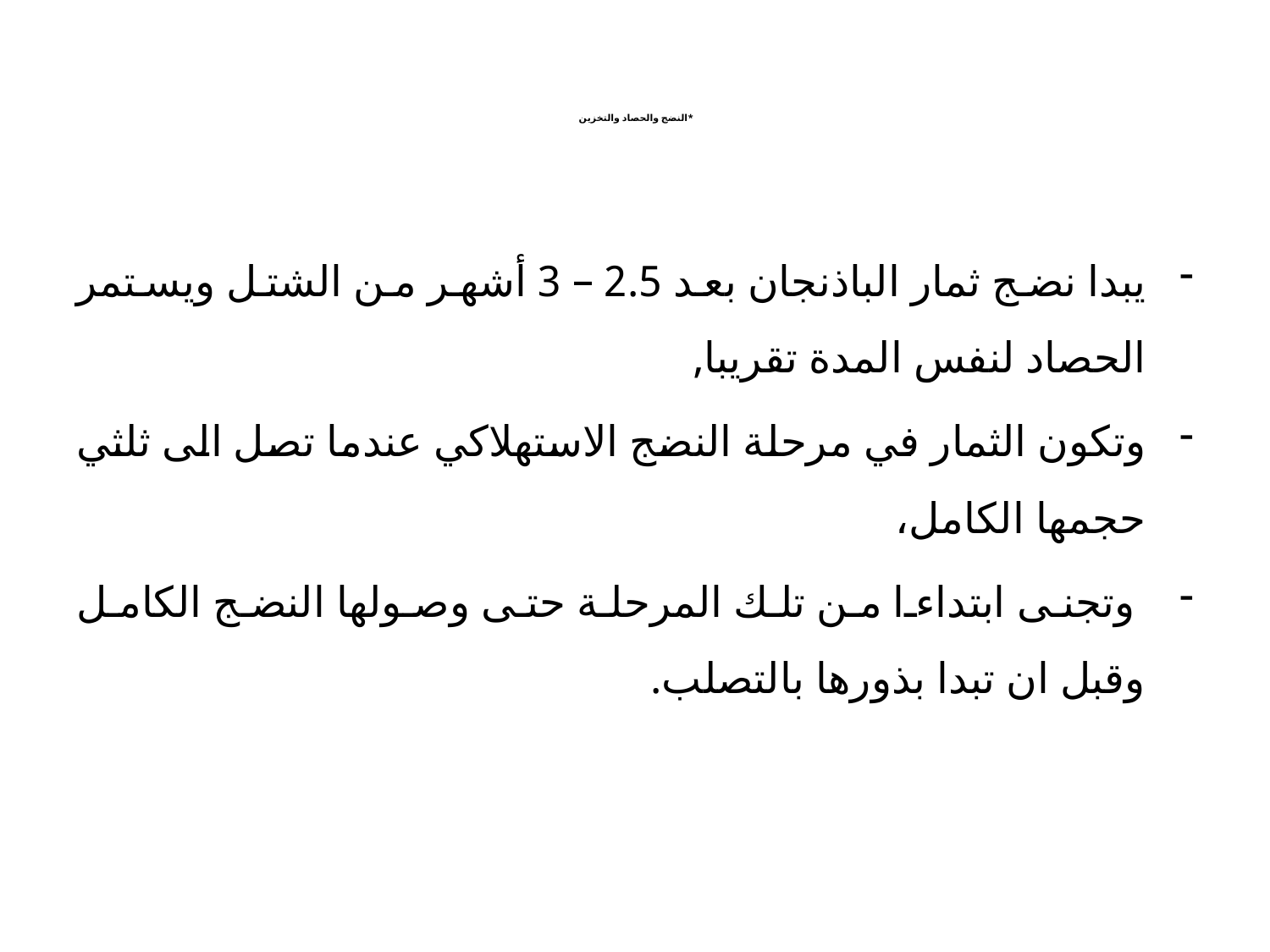

# *النضج والحصاد والتخزين
يبدا نضج ثمار الباذنجان بعد 2.5 – 3 أشهر من الشتل ويستمر الحصاد لنفس المدة تقريبا,
وتكون الثمار في مرحلة النضج الاستهلاكي عندما تصل الى ثلثي حجمها الكامل،
 وتجنى ابتداءا من تلك المرحلة حتى وصولها النضج الكامل وقبل ان تبدا بذورها بالتصلب.